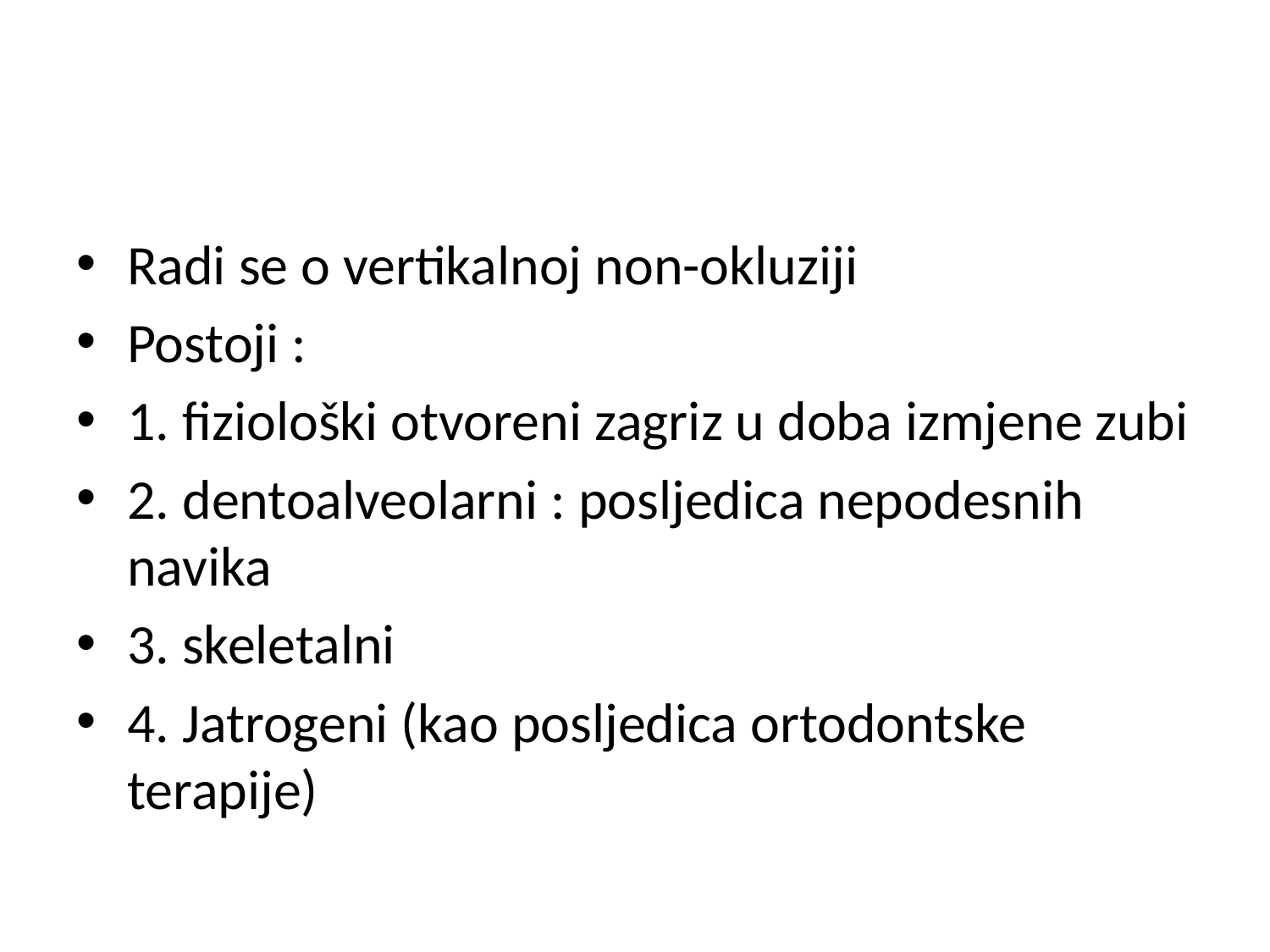

#
Radi se o vertikalnoj non-okluziji
Postoji :
1. fiziološki otvoreni zagriz u doba izmjene zubi
2. dentoalveolarni : posljedica nepodesnih navika
3. skeletalni
4. Jatrogeni (kao posljedica ortodontske terapije)